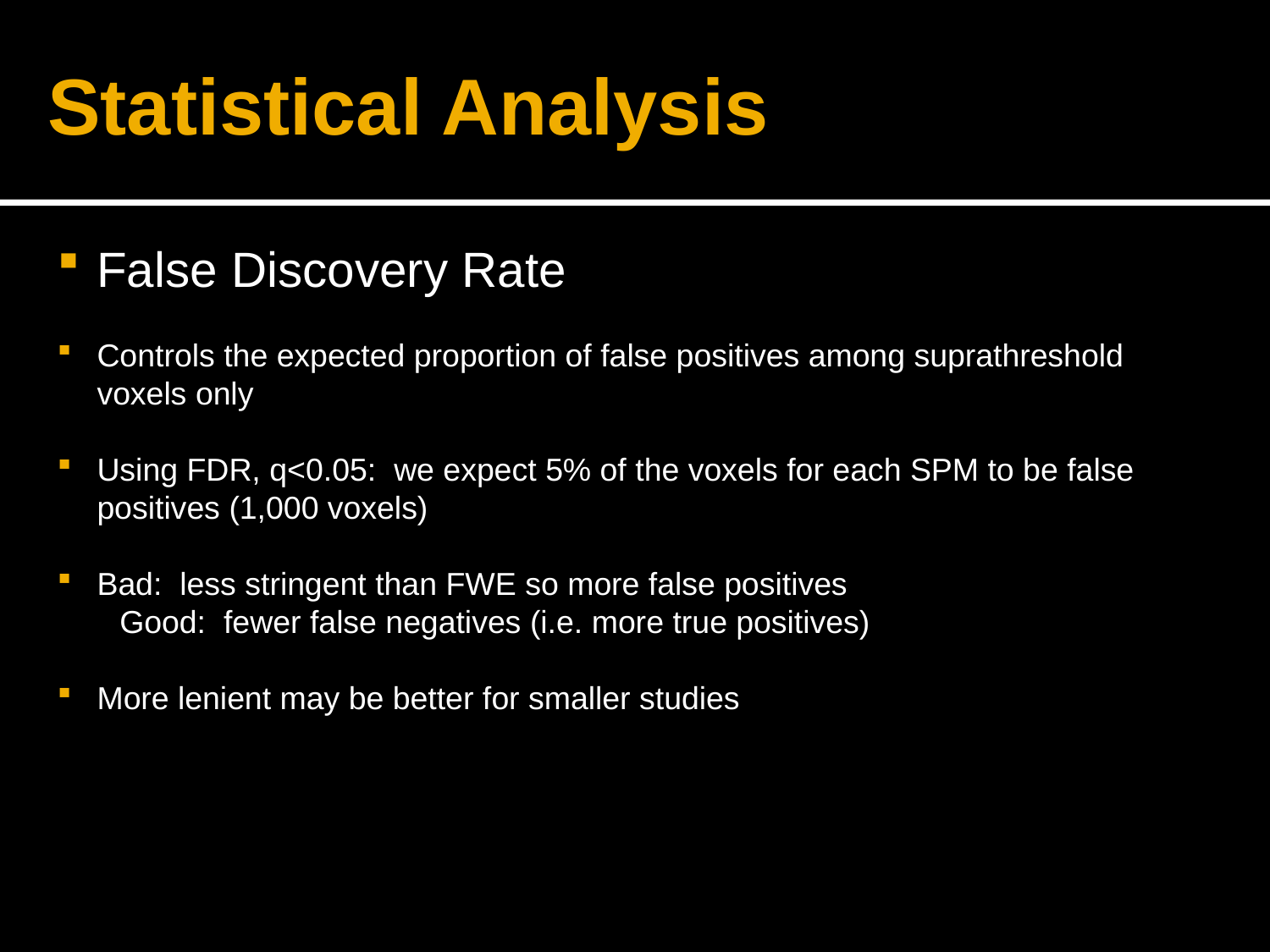

Statistical Analysis
False Discovery Rate

Controls the expected proportion of false positives among suprathreshold voxels only

Using FDR, q<0.05:  we expect 5% of the voxels for each SPM to be false positives (1,000 voxels)

Bad:  less stringent than FWE so more false positives
       Good:  fewer false negatives (i.e. more true positives)

More lenient may be better for smaller studies